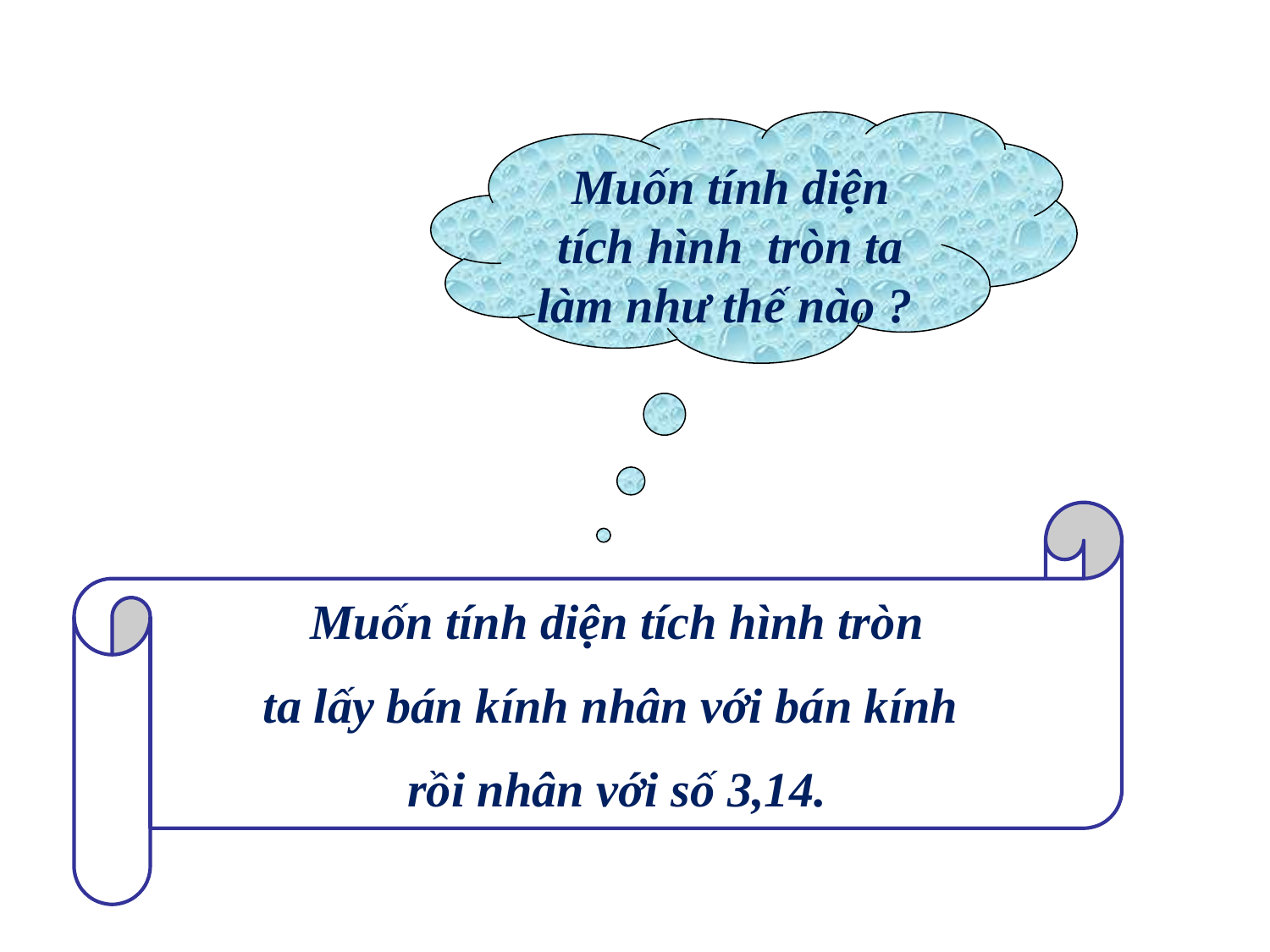

Muốn tính diện tích hình  tròn ta làm như thế nào ?

Muốn tính diện tích hình tròn
ta lấy bán kính nhân với bán kính
rồi nhân với số 3,14.